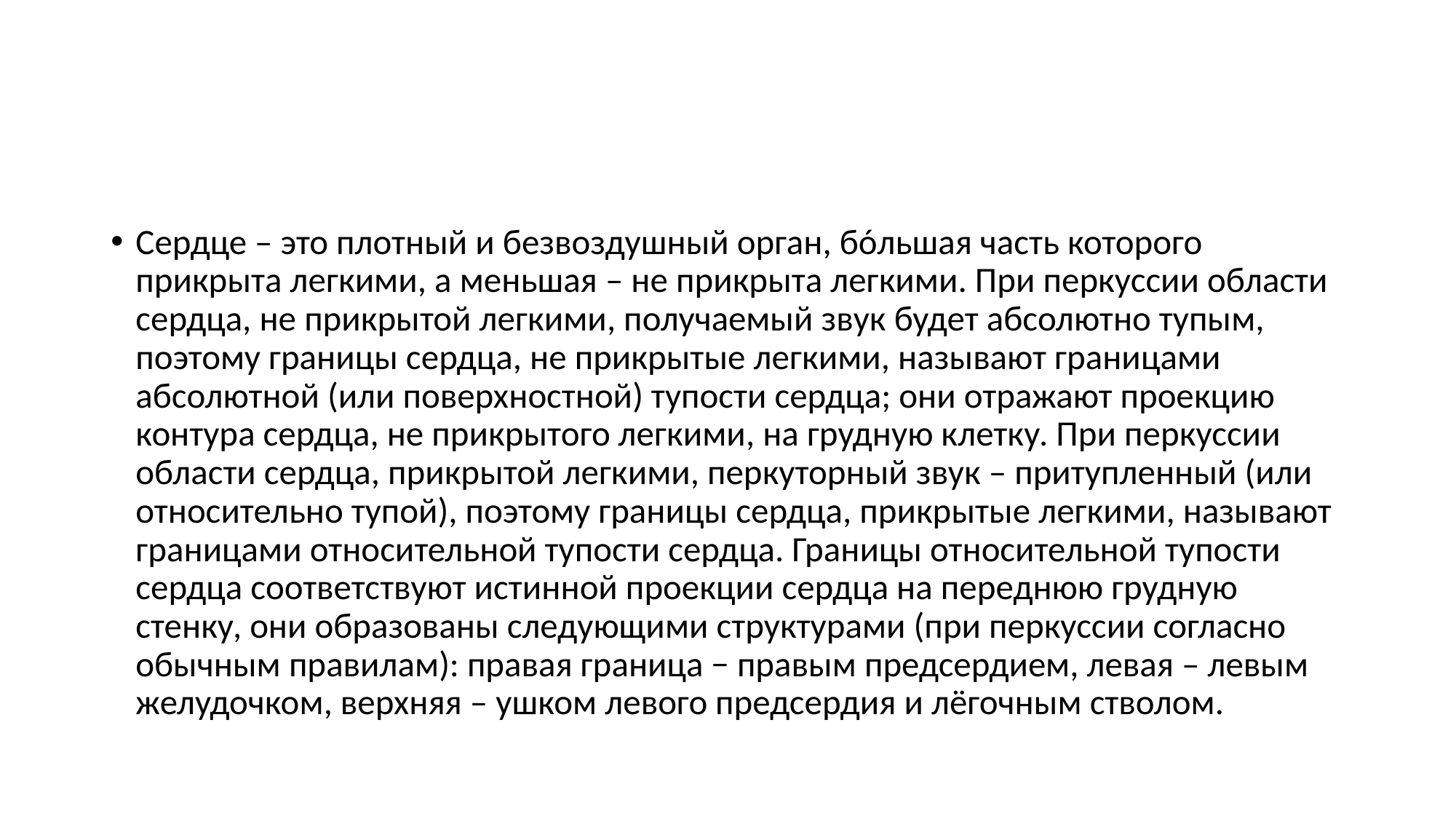

#
Сердце – это плотный и безвоздушный орган, бóльшая часть которого прикрыта легкими, а меньшая – не прикрыта легкими. При перкуссии области сердца, не прикрытой легкими, получаемый звук будет абсолютно тупым, поэтому границы сердца, не прикрытые легкими, называют границами абсолютной (или поверхностной) тупости сердца; они отражают проекцию контура сердца, не прикрытого легкими, на грудную клетку. При перкуссии области сердца, прикрытой легкими, перкуторный звук – притупленный (или относительно тупой), поэтому границы сердца, прикрытые легкими, называют границами относительной тупости сердца. Границы относительной тупости сердца соответствуют истинной проекции сердца на переднюю грудную стенку, они образованы следующими структурами (при перкуссии согласно обычным правилам): правая граница − правым предсердием, левая – левым желудочком, верхняя – ушком левого предсердия и лëгочным стволом.